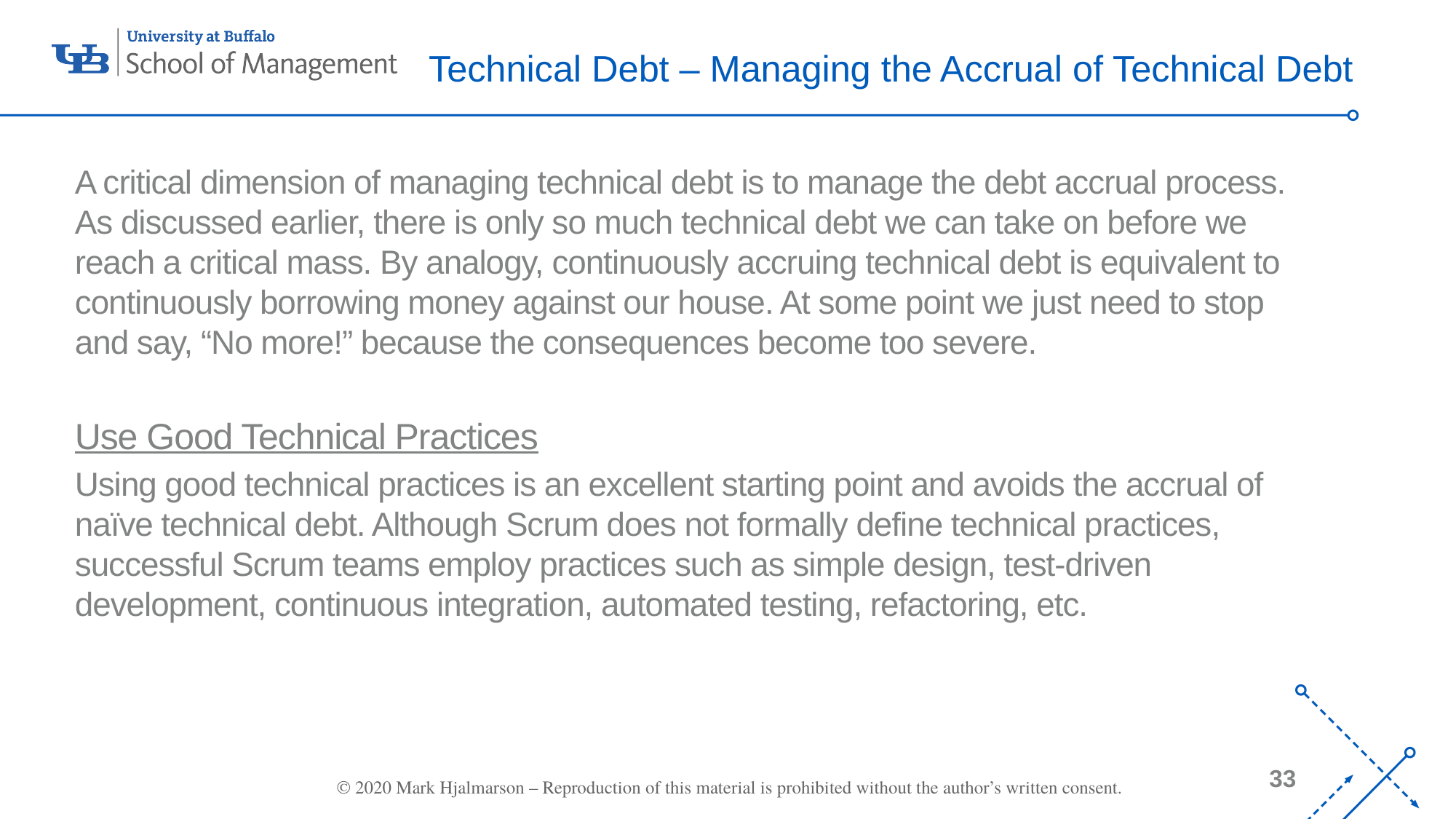

Technical Debt – Managing the Accrual of Technical Debt
A critical dimension of managing technical debt is to manage the debt accrual process. As discussed earlier, there is only so much technical debt we can take on before we reach a critical mass. By analogy, continuously accruing technical debt is equivalent to continuously borrowing money against our house. At some point we just need to stop and say, “No more!” because the consequences become too severe.

Use Good Technical Practices
Using good technical practices is an excellent starting point and avoids the accrual of naïve technical debt. Although Scrum does not formally define technical practices, successful Scrum teams employ practices such as simple design, test-driven development, continuous integration, automated testing, refactoring, etc.